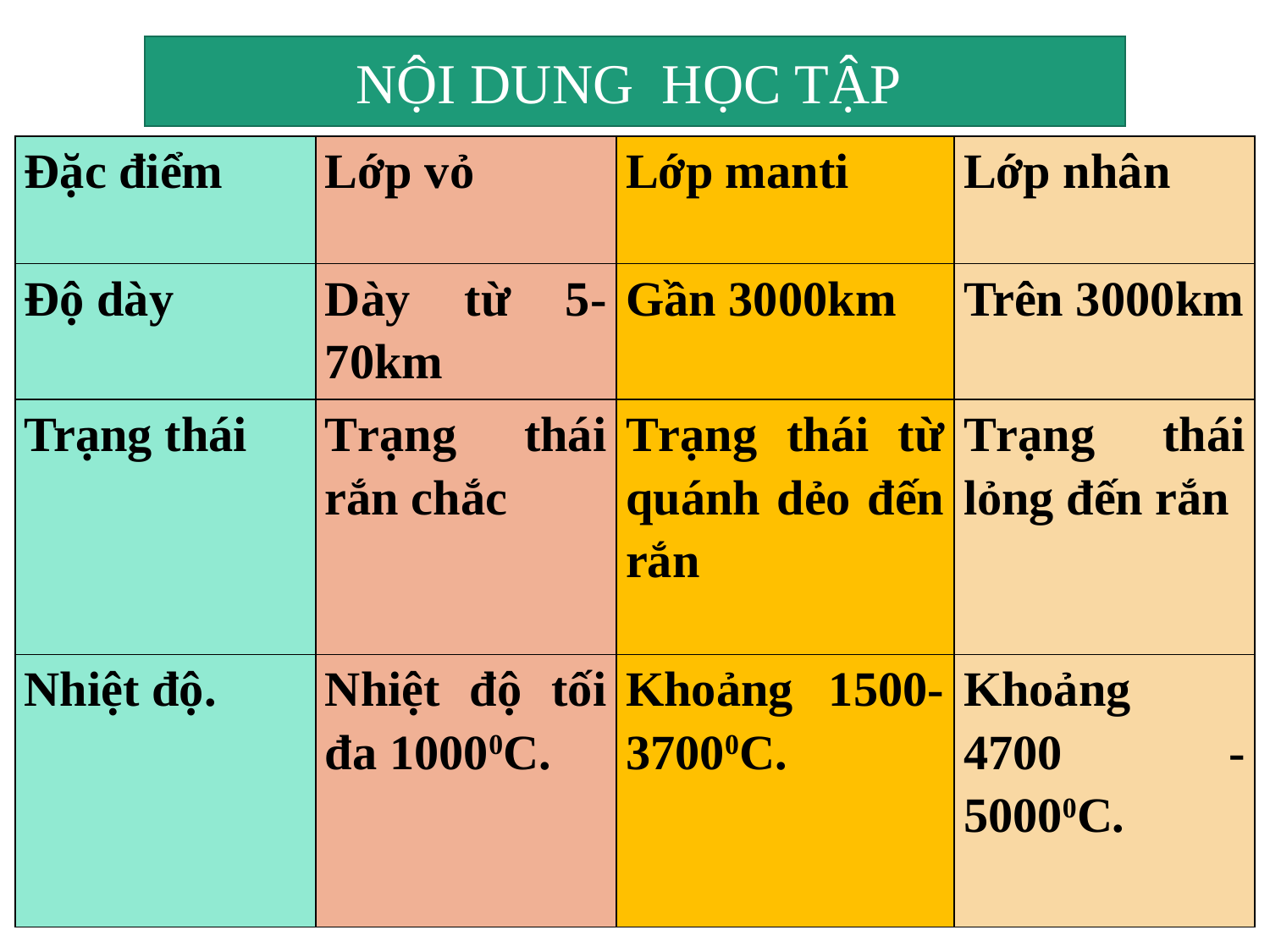

NỘI DUNG  HỌC TẬP
| Đặc điểm | Lớp vỏ | Lớp manti | Lớp nhân |
| --- | --- | --- | --- |
| Độ dày | Dày từ 5-70km | Gần 3000km | Trên 3000km |
| Trạng thái | Trạng thái rắn chắc | Trạng thái từ quánh dẻo đến rắn | Trạng thái lỏng đến rắn |
| Nhiệt độ. | Nhiệt độ tối đa 10000C. | Khoảng 1500-37000C. | Khoảng 4700 - 50000C. |